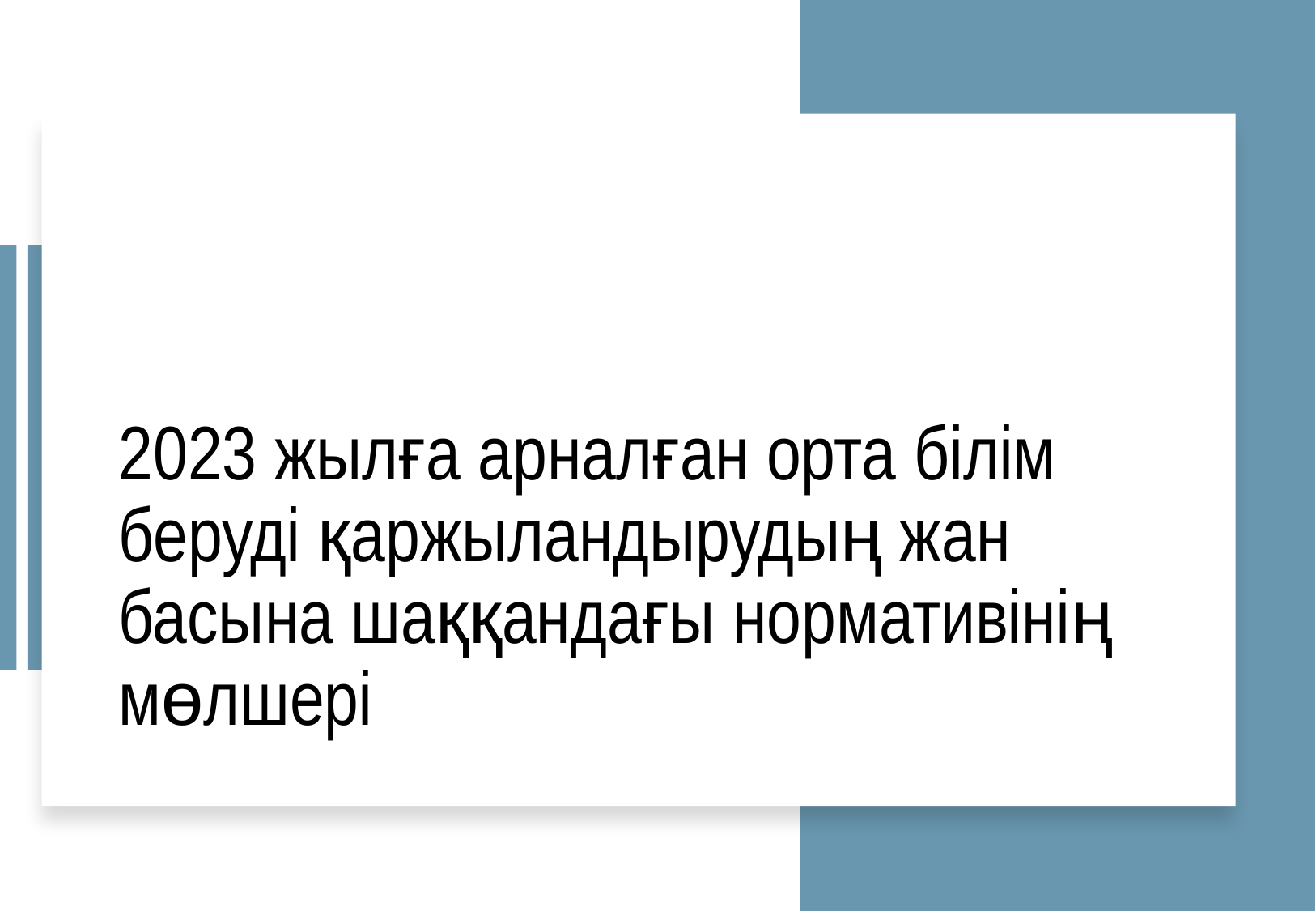

# 2023 жылға арналған орта білім беруді қаржыландырудың жан басына шаққандағы нормативінің мөлшері